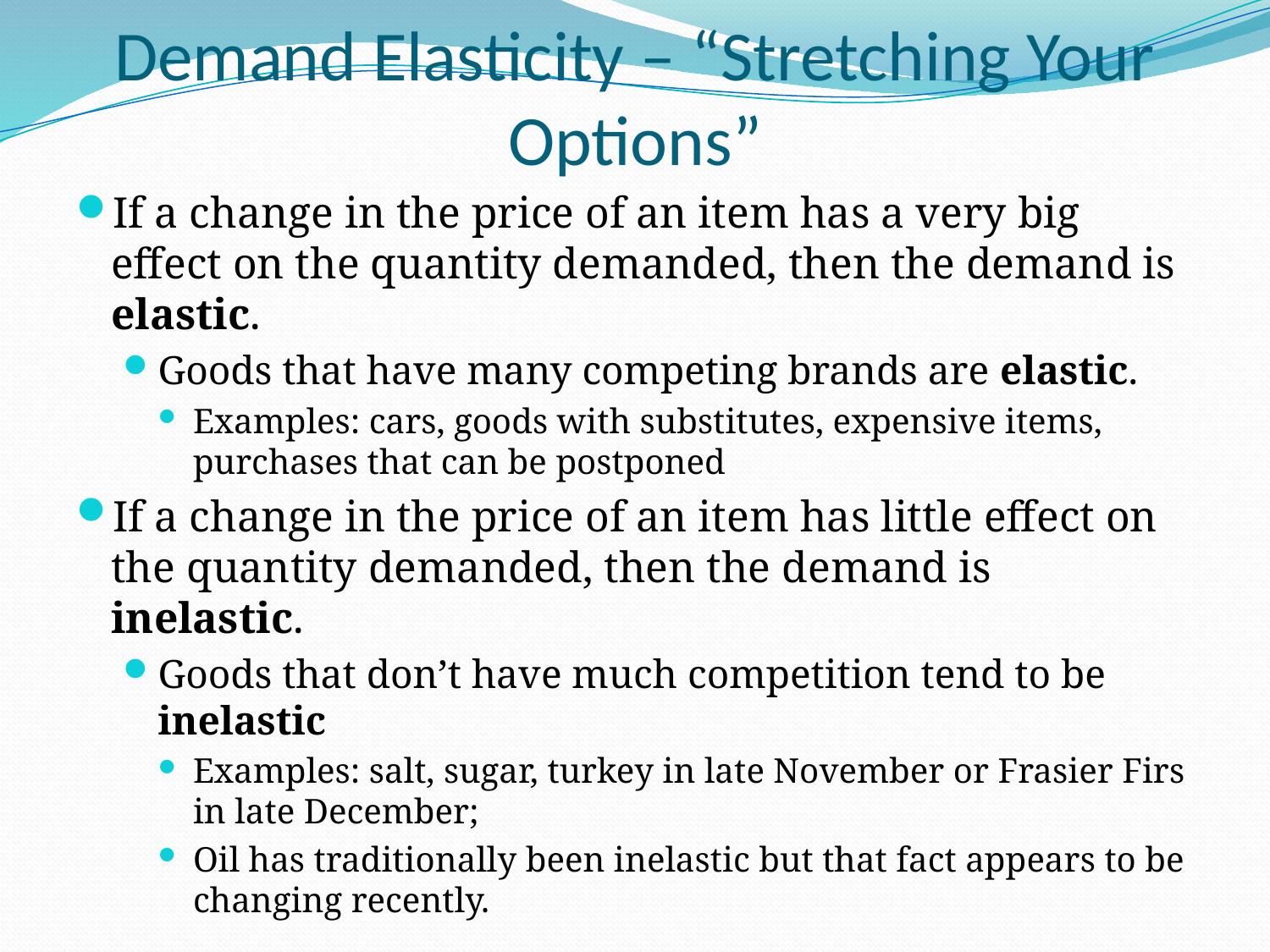

# Demand Elasticity – “Stretching Your Options”
If a change in the price of an item has a very big effect on the quantity demanded, then the demand is elastic.
Goods that have many competing brands are elastic.
Examples: cars, goods with substitutes, expensive items, purchases that can be postponed
If a change in the price of an item has little effect on the quantity demanded, then the demand is inelastic.
Goods that don’t have much competition tend to be inelastic
Examples: salt, sugar, turkey in late November or Frasier Firs in late December;
Oil has traditionally been inelastic but that fact appears to be changing recently.